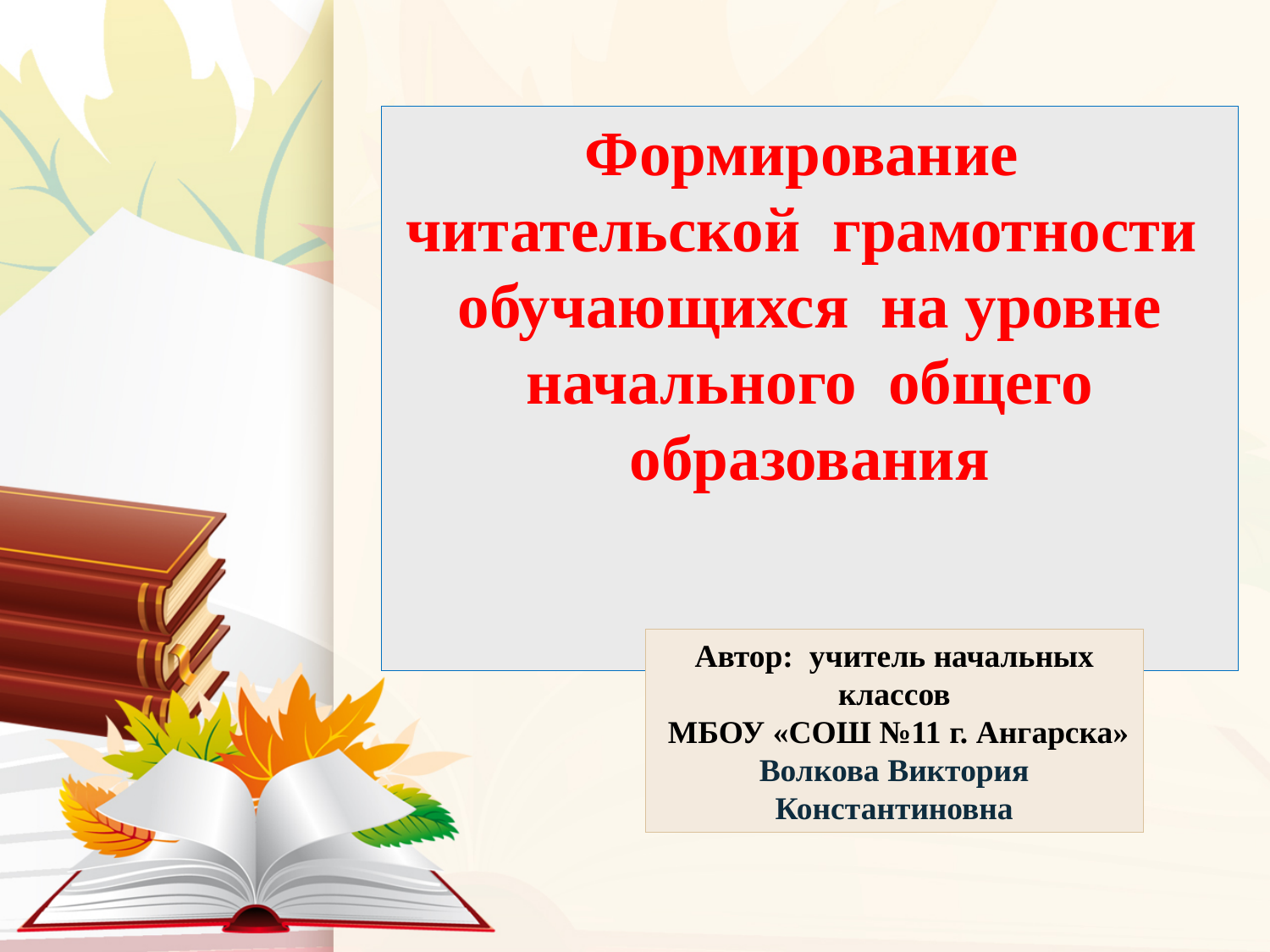

Формирование  читательской  грамотности  обучающихся  на уровне начального  общего образования
Автор:  учитель начальных классов
 МБОУ «СОШ №11 г. Ангарска»
Волкова Виктория Константиновна